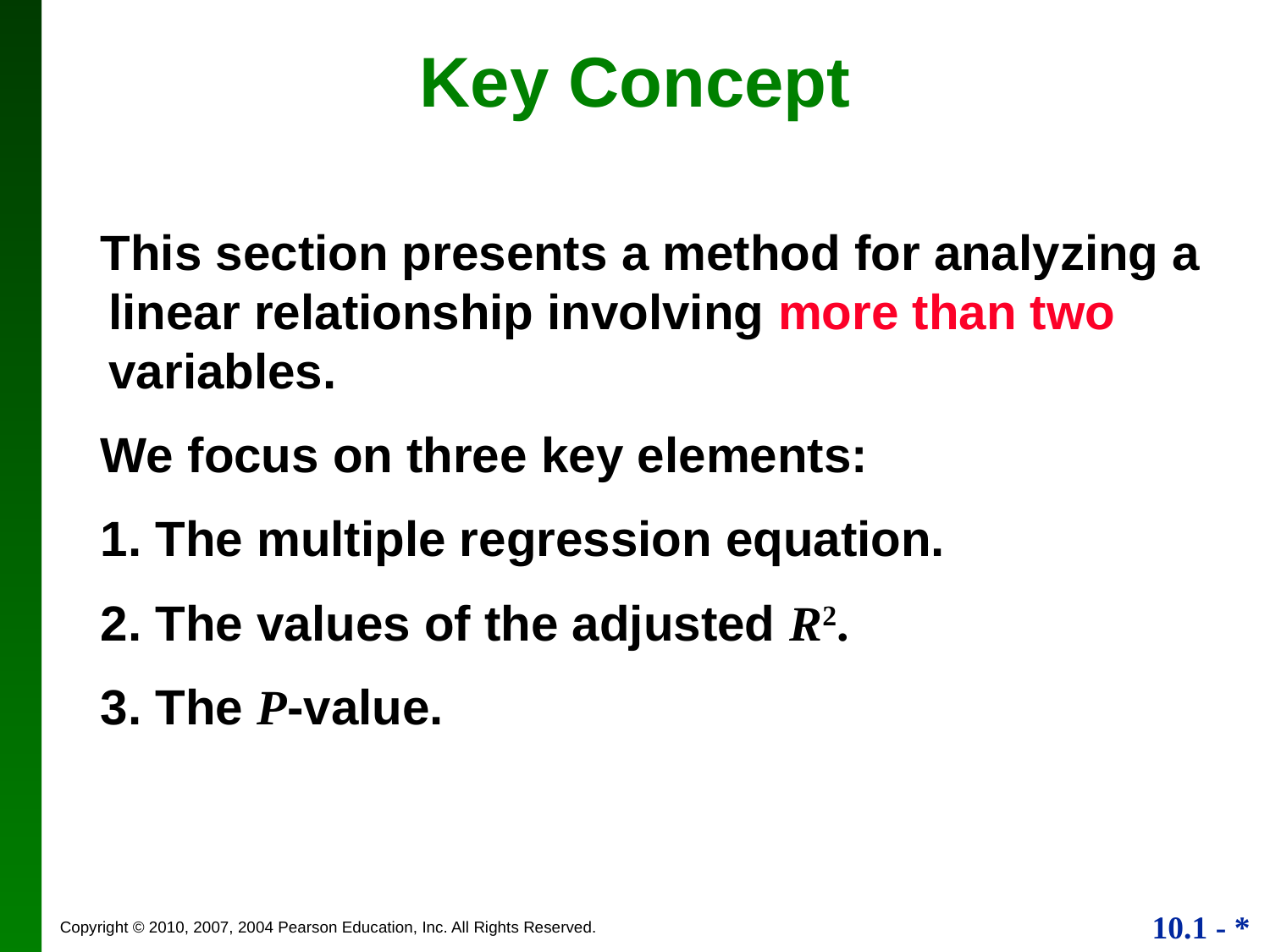

Key Concept
This section presents a method for analyzing a linear relationship involving more than two variables.
We focus on three key elements:
 The multiple regression equation.
 The values of the adjusted R2.
 The P-value.